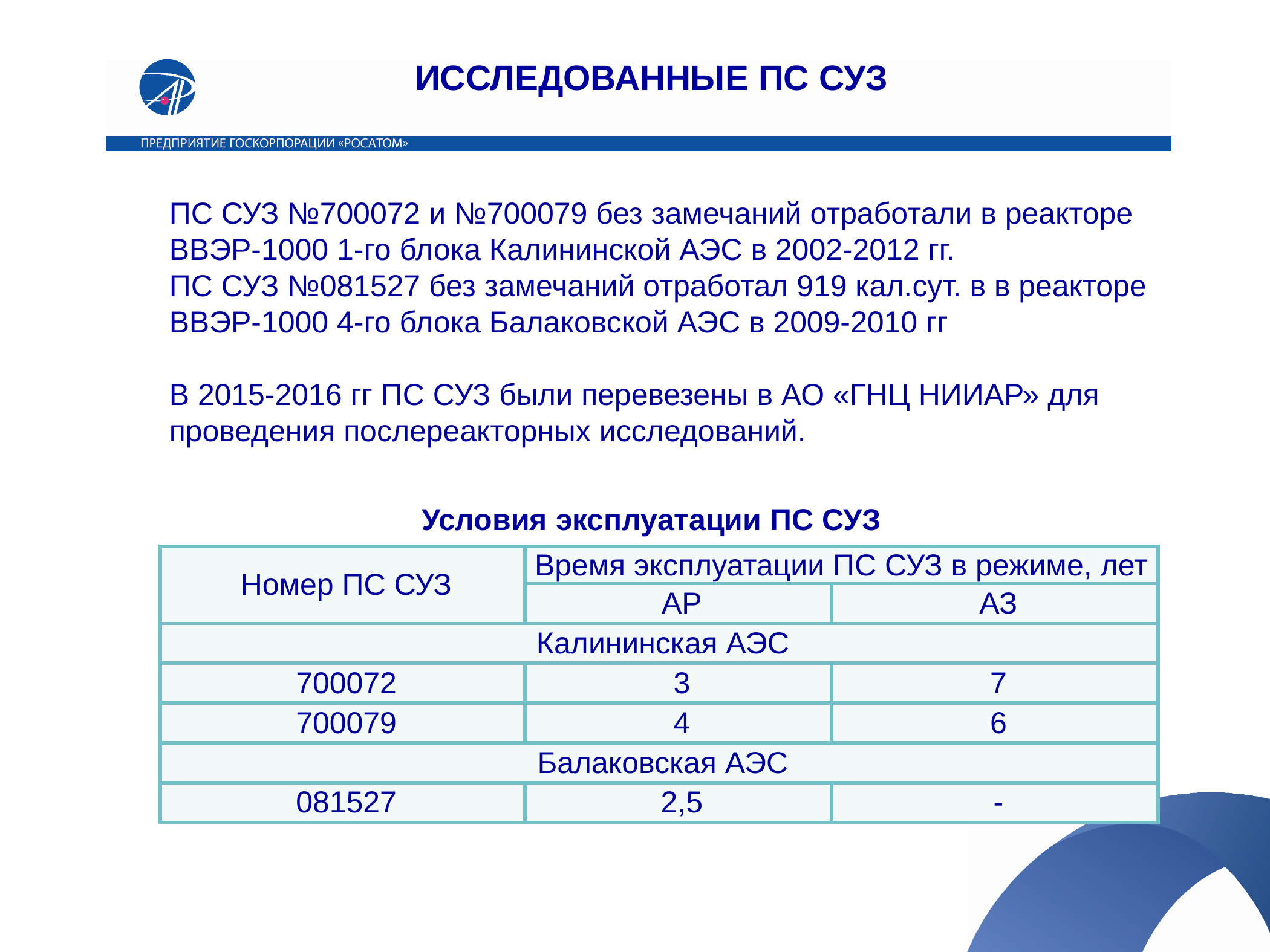

ИССЛЕДОВАННЫЕ ПС СУЗ
ПС СУЗ №700072 и №700079 без замечаний отработали в реакторе ВВЭР-1000 1-го блока Калининской АЭС в 2002-2012 гг.
ПС СУЗ №081527 без замечаний отработал 919 кал.сут. в в реакторе ВВЭР-1000 4-го блока Балаковской АЭС в 2009-2010 гг

В 2015-2016 гг ПС СУЗ были перевезены в АО «ГНЦ НИИАР» для проведения послереакторных исследований.
Условия эксплуатации ПС СУЗ
| Номер ПС СУЗ | Время эксплуатации ПС СУЗ в режиме, лет |  |
| --- | --- | --- |
|  | АР | АЗ |
| Калининская АЭС |  |  |
| 700072 | 3 | 7 |
| 700079 | 4 | 6 |
| Балаковская АЭС |  |  |
| 081527 | 2,5 | - |